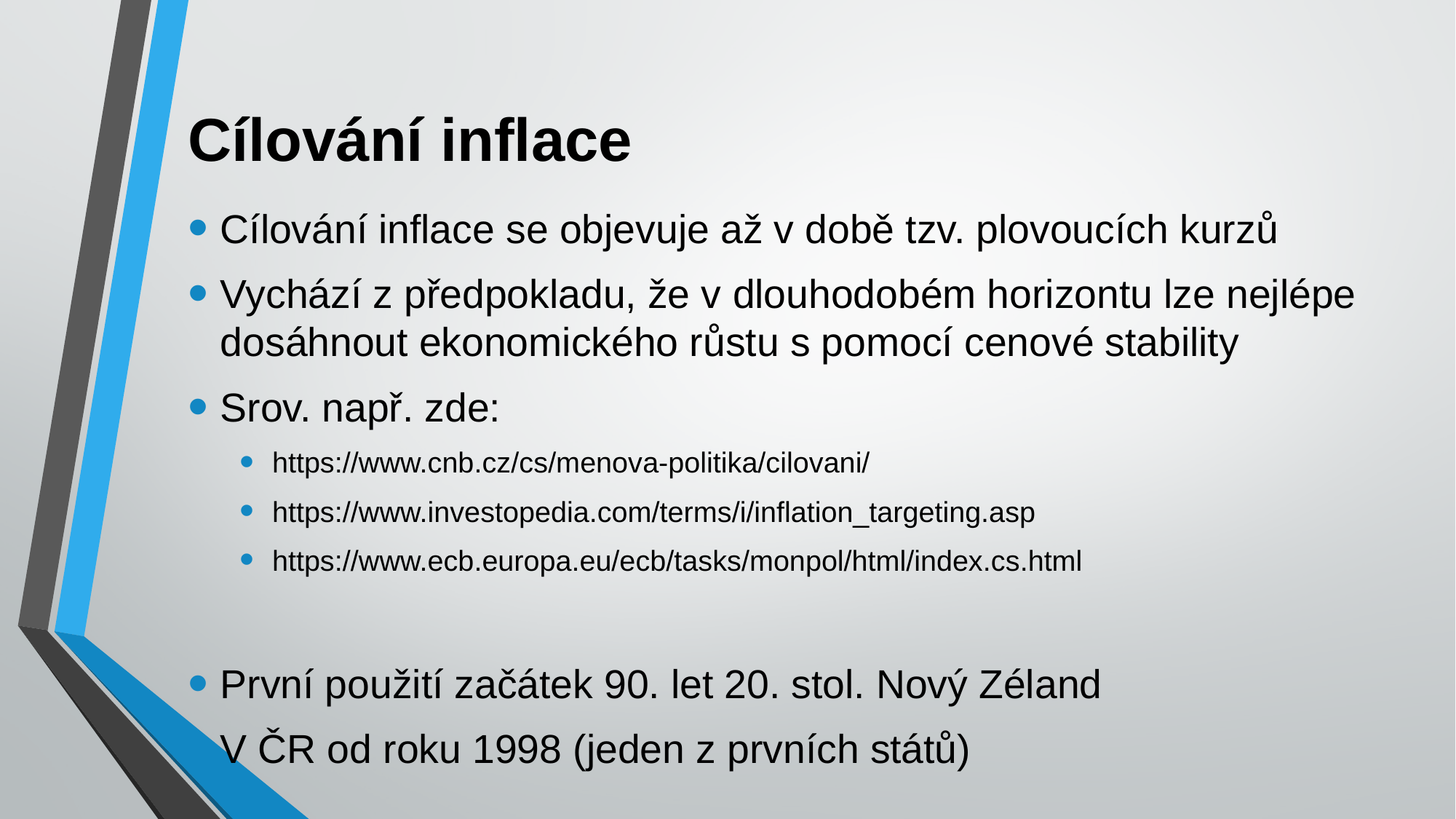

# Cílování inflace
Cílování inflace se objevuje až v době tzv. plovoucích kurzů
Vychází z předpokladu, že v dlouhodobém horizontu lze nejlépe dosáhnout ekonomického růstu s pomocí cenové stability
Srov. např. zde:
https://www.cnb.cz/cs/menova-politika/cilovani/
https://www.investopedia.com/terms/i/inflation_targeting.asp
https://www.ecb.europa.eu/ecb/tasks/monpol/html/index.cs.html

První použití začátek 90. let 20. stol. Nový Zéland
V ČR od roku 1998 (jeden z prvních států)